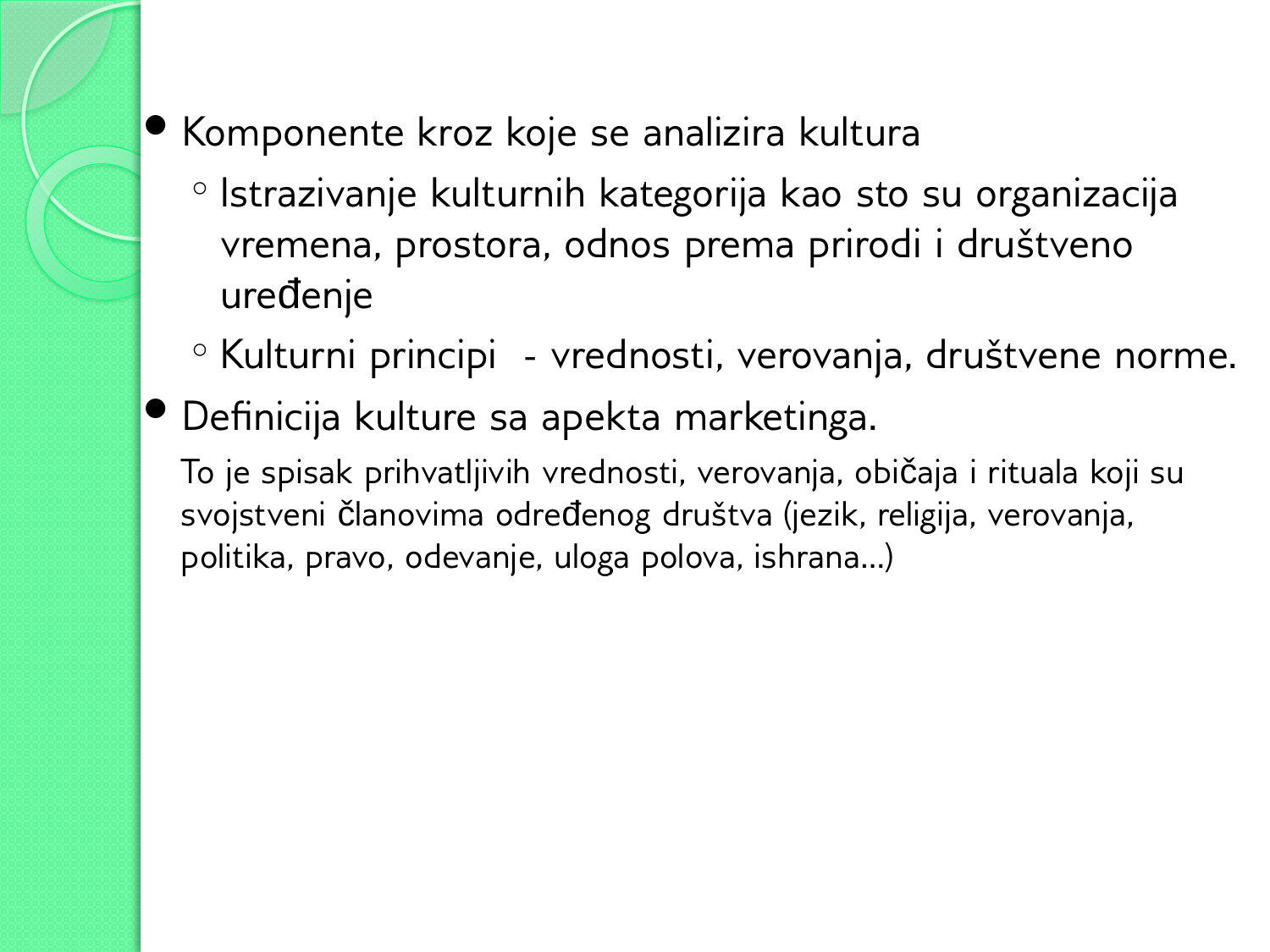

Komponente kroz koje se analizira kultura
Istrazivanje kulturnih kategorija kao sto su organizacija vremena, prostora, odnos prema prirodi i društveno uređenje
Kulturni principi  - vrednosti, verovanja, društvene norme.
Definicija kulture sa apekta marketinga.
To je spisak prihvatljivih vrednosti, verovanja, običaja i rituala koji su svojstveni članovima određenog društva (jezik, religija, verovanja, politika, pravo, odevanje, uloga polova, ishrana…)